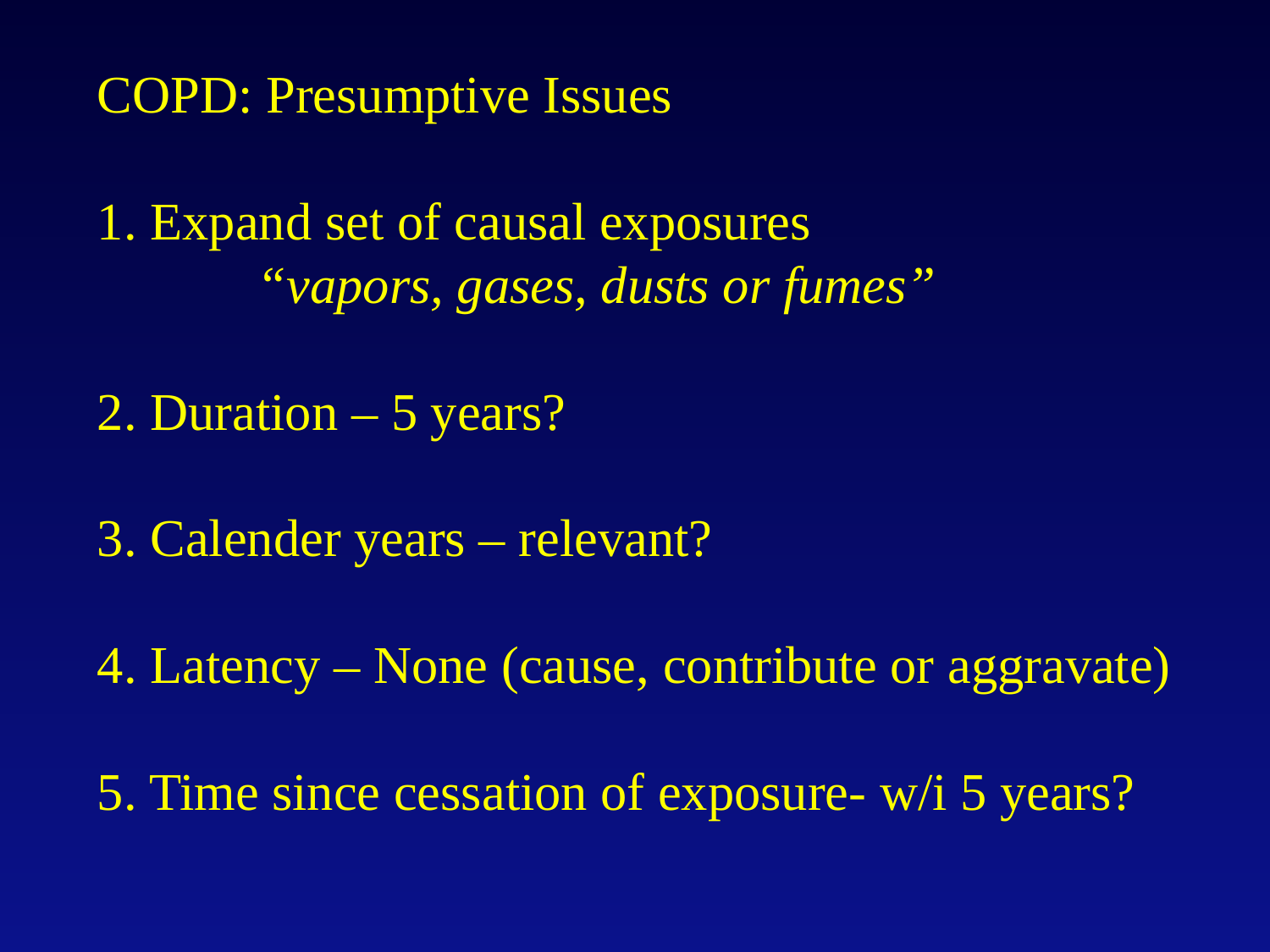

# COPD: Presumptive Issues 1. Expand set of causal exposures “vapors, gases, dusts or fumes” 2. Duration – 5 years? 3. Calender years – relevant? 4. Latency – None (cause, contribute or aggravate) 5. Time since cessation of exposure- w/i 5 years?